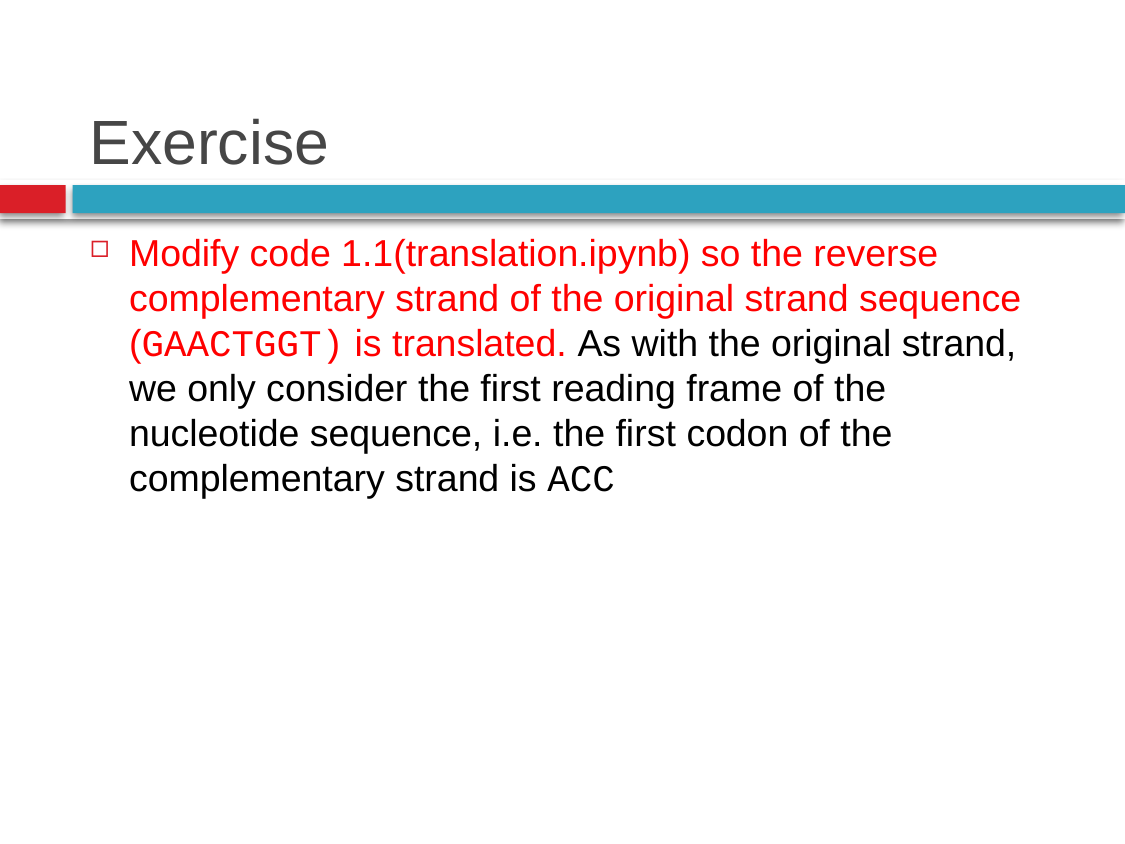

# Exercise
Modify code 1.1(translation.ipynb) so the reverse complementary strand of the original strand sequence (GAACTGGT) is translated. As with the original strand, we only consider the first reading frame of the nucleotide sequence, i.e. the first codon of the complementary strand is ACC